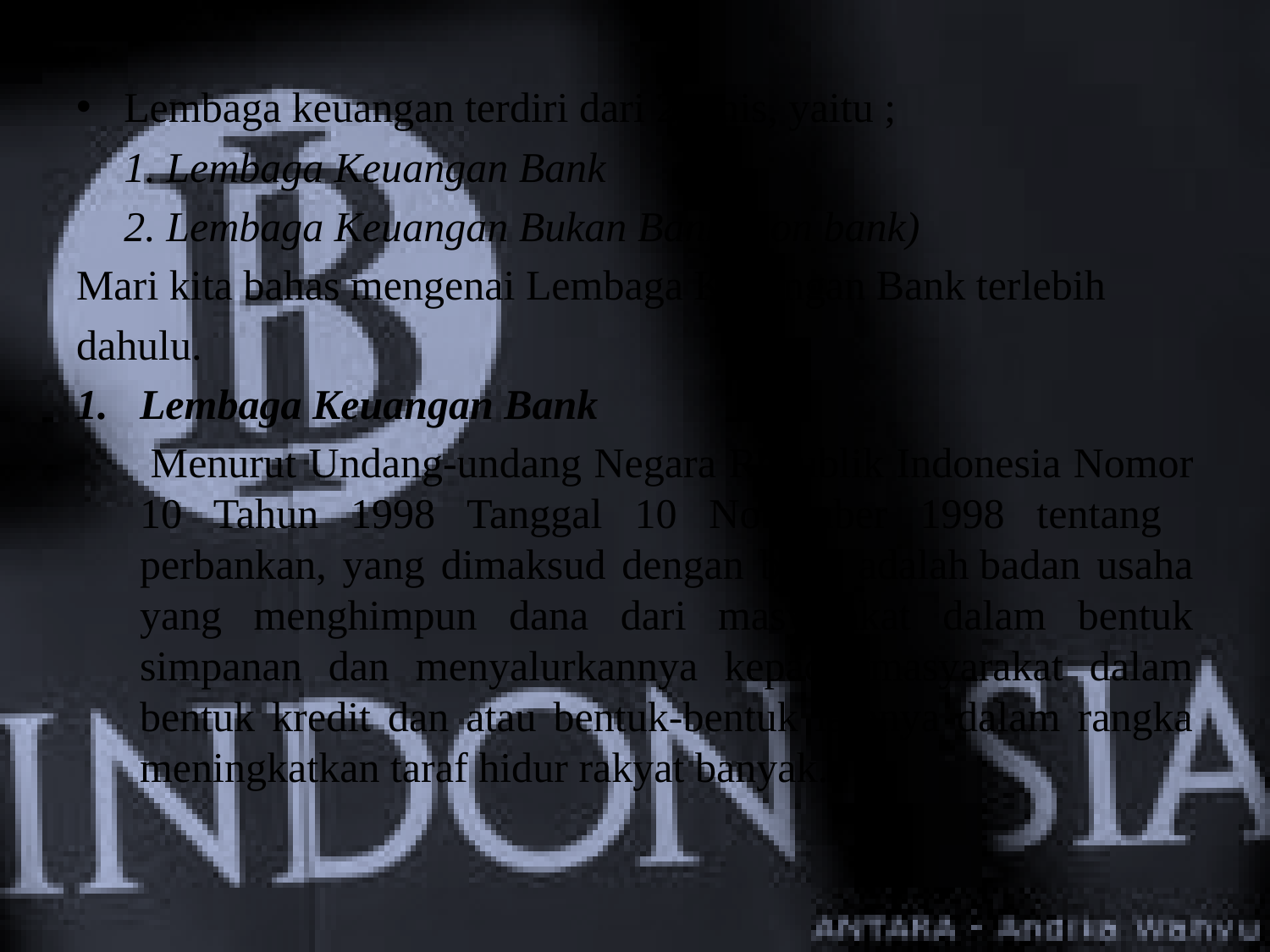

Lembaga keuangan terdiri dari 2 jenis, yaitu ;
	1. Lembaga Keuangan Bank
	2. Lembaga Keuangan Bukan Bank (non bank)
Mari kita bahas mengenai Lembaga Keuangan Bank terlebih
dahulu.
Lembaga Keuangan Bank
      Menurut Undang-undang Negara Republik Indonesia Nomor 10 Tahun 1998 Tanggal 10 November 1998 tentang  perbankan, yang dimaksud dengan bank adalah badan usaha yang menghimpun dana dari masyarakat dalam bentuk simpanan dan menyalurkannya kepada masyarakat dalam bentuk kredit dan atau bentuk-bentuk lainnya dalam rangka meningkatkan taraf hidur rakyat banyak.